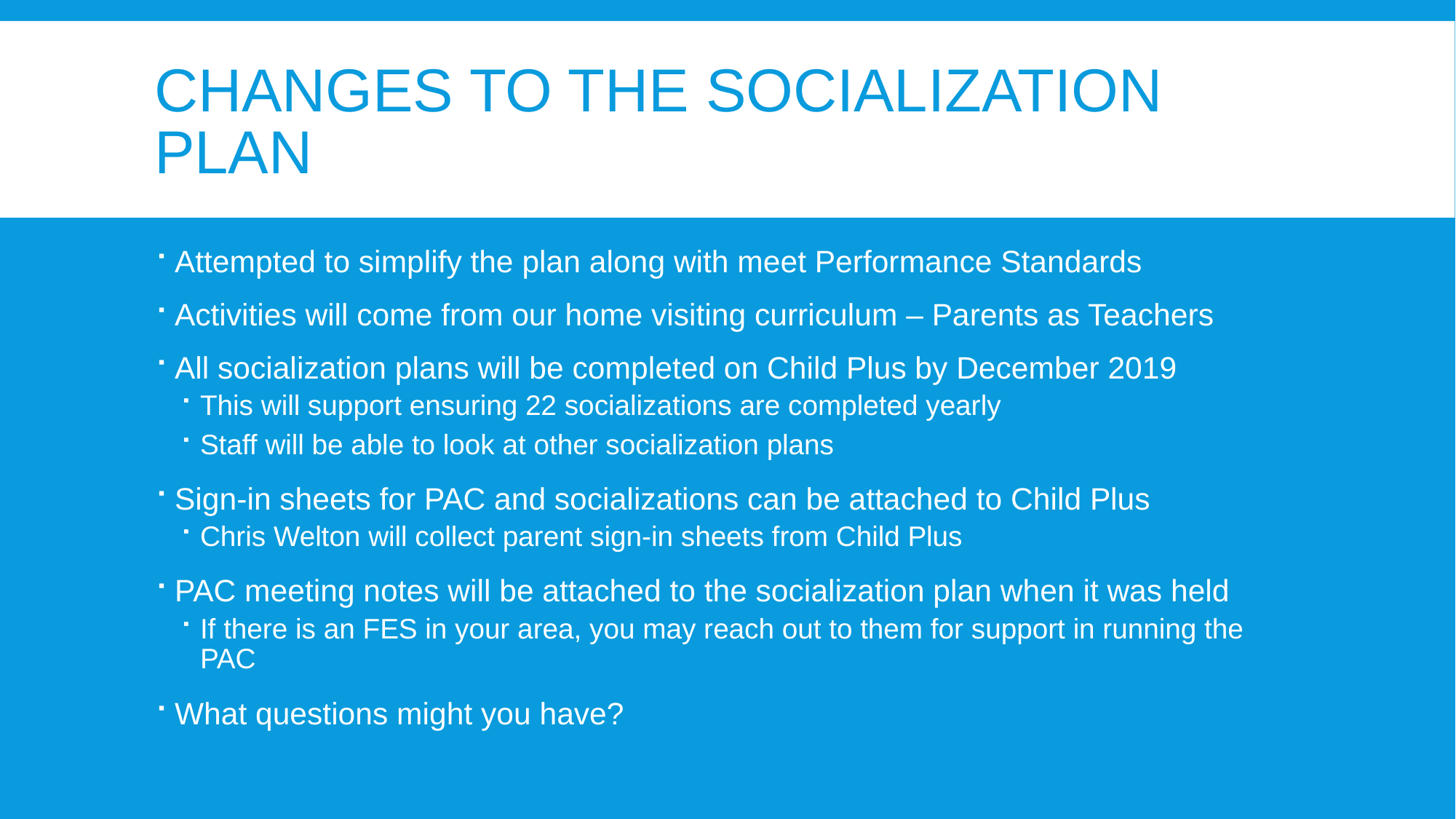

# Changes to the Socialization plan
Attempted to simplify the plan along with meet Performance Standards
Activities will come from our home visiting curriculum – Parents as Teachers
All socialization plans will be completed on Child Plus by December 2019
This will support ensuring 22 socializations are completed yearly
Staff will be able to look at other socialization plans
Sign-in sheets for PAC and socializations can be attached to Child Plus
Chris Welton will collect parent sign-in sheets from Child Plus
PAC meeting notes will be attached to the socialization plan when it was held
If there is an FES in your area, you may reach out to them for support in running the PAC
What questions might you have?